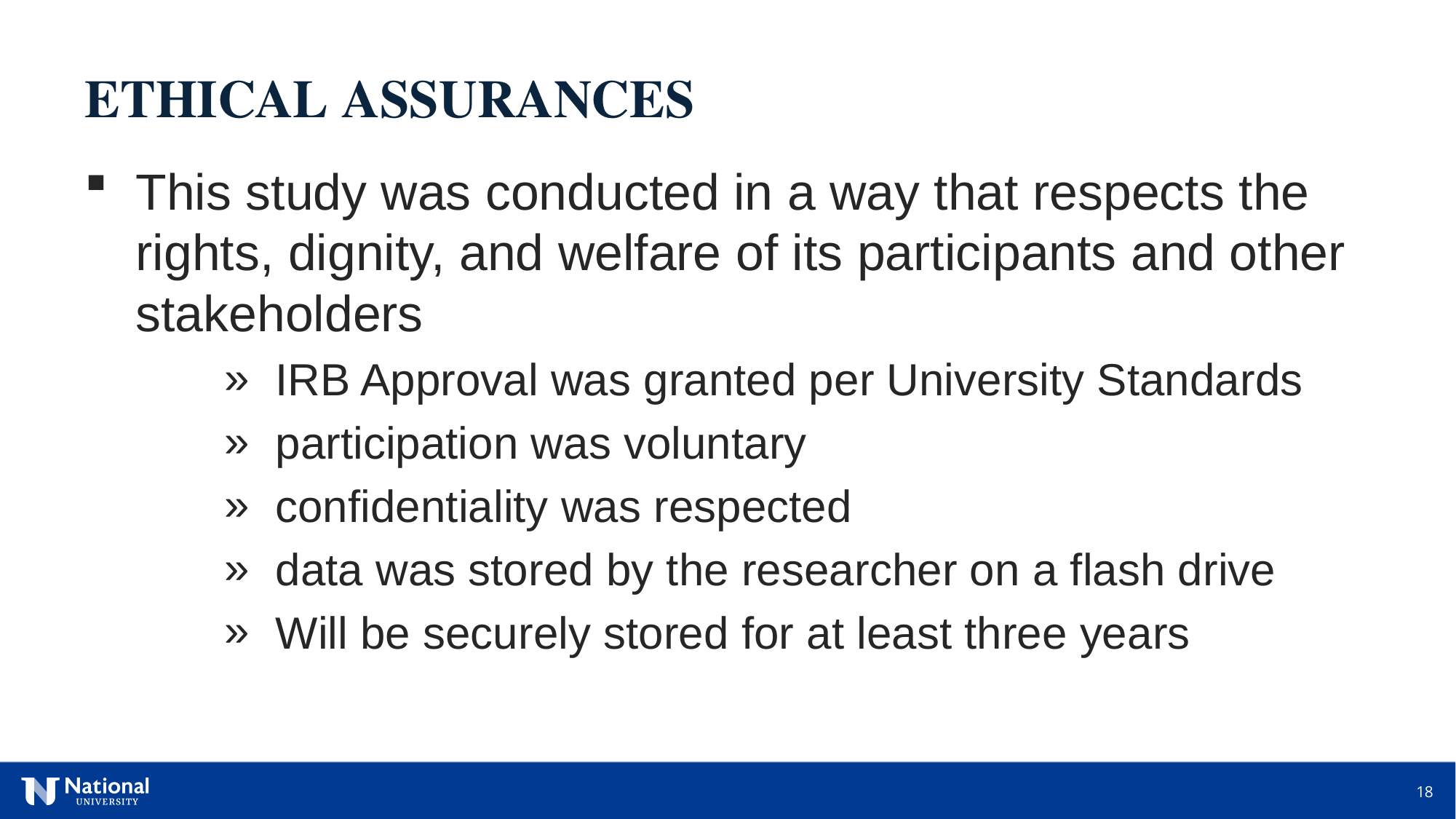

ETHICAL ASSURANCES
This study was conducted in a way that respects the rights, dignity, and welfare of its participants and other stakeholders
IRB Approval was granted per University Standards
participation was voluntary
confidentiality was respected
data was stored by the researcher on a flash drive
Will be securely stored for at least three years